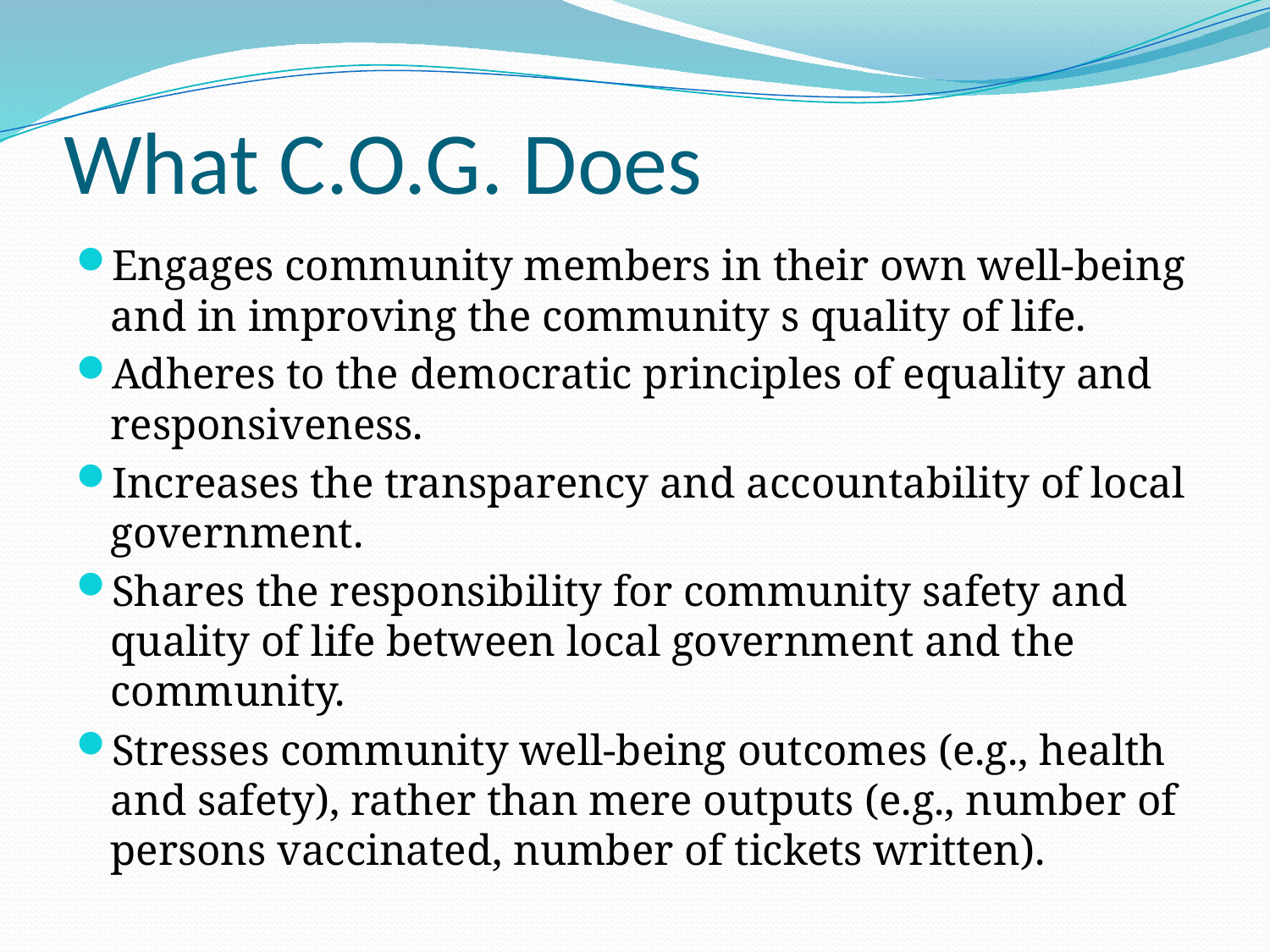

# What C.O.G. Does
Engages community members in their own well-being and in improving the community s quality of life.
Adheres to the democratic principles of equality and responsiveness.
Increases the transparency and accountability of local government.
Shares the responsibility for community safety and quality of life between local government and the community.
Stresses community well-being outcomes (e.g., health and safety), rather than mere outputs (e.g., number of persons vaccinated, number of tickets written).